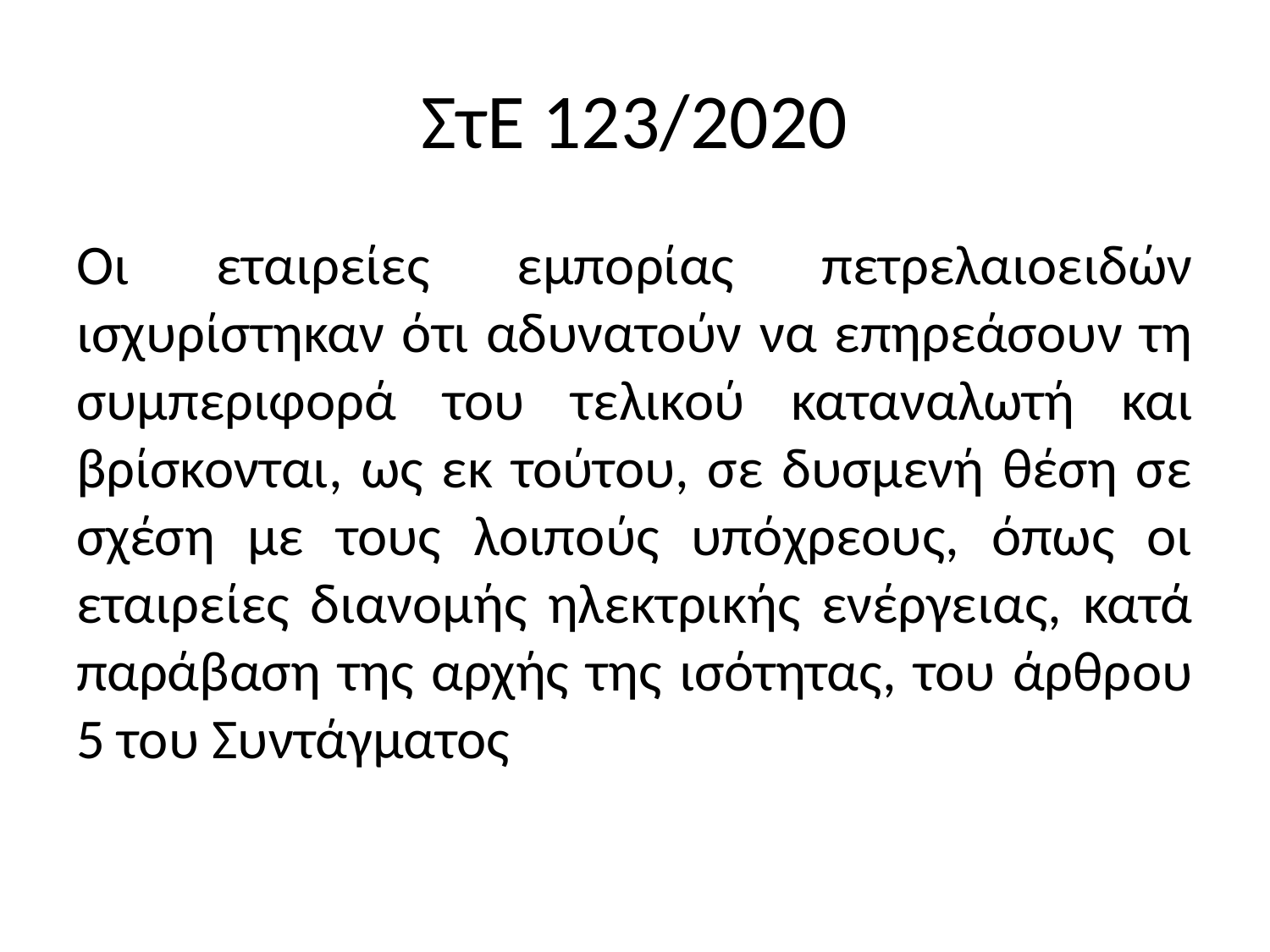

# ΣτΕ 123/2020
Oι εταιρείες εμπορίας πετρελαιοειδών ισχυρίστηκαν ότι αδυνατούν να επηρεάσουν τη συμπεριφορά του τελικού καταναλωτή και βρίσκονται, ως εκ τούτου, σε δυσμενή θέση σε σχέση με τους λοιπούς υπόχρεους, όπως οι εταιρείες διανομής ηλεκτρικής ενέργειας, κατά παράβαση της αρχής της ισότητας, του άρθρου 5 του Συντάγματος